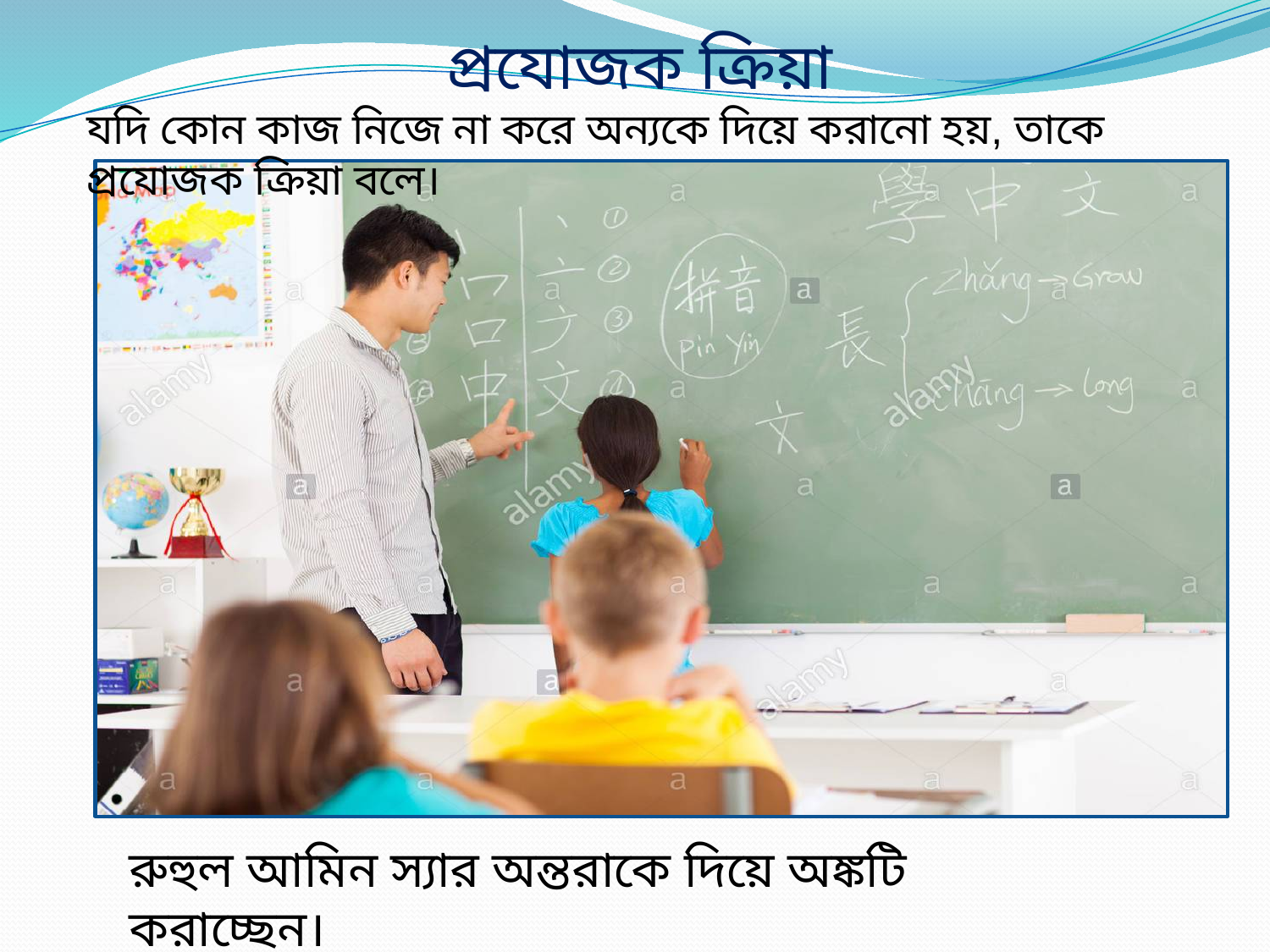

প্রযোজক ক্রিয়া
যদি কোন কাজ নিজে না করে অন্যকে দিয়ে করানো হয়, তাকে প্রযোজক ক্রিয়া বলে।

রুহুল আমিন স্যার অন্তরাকে দিয়ে অঙ্কটি করাচ্ছেন।